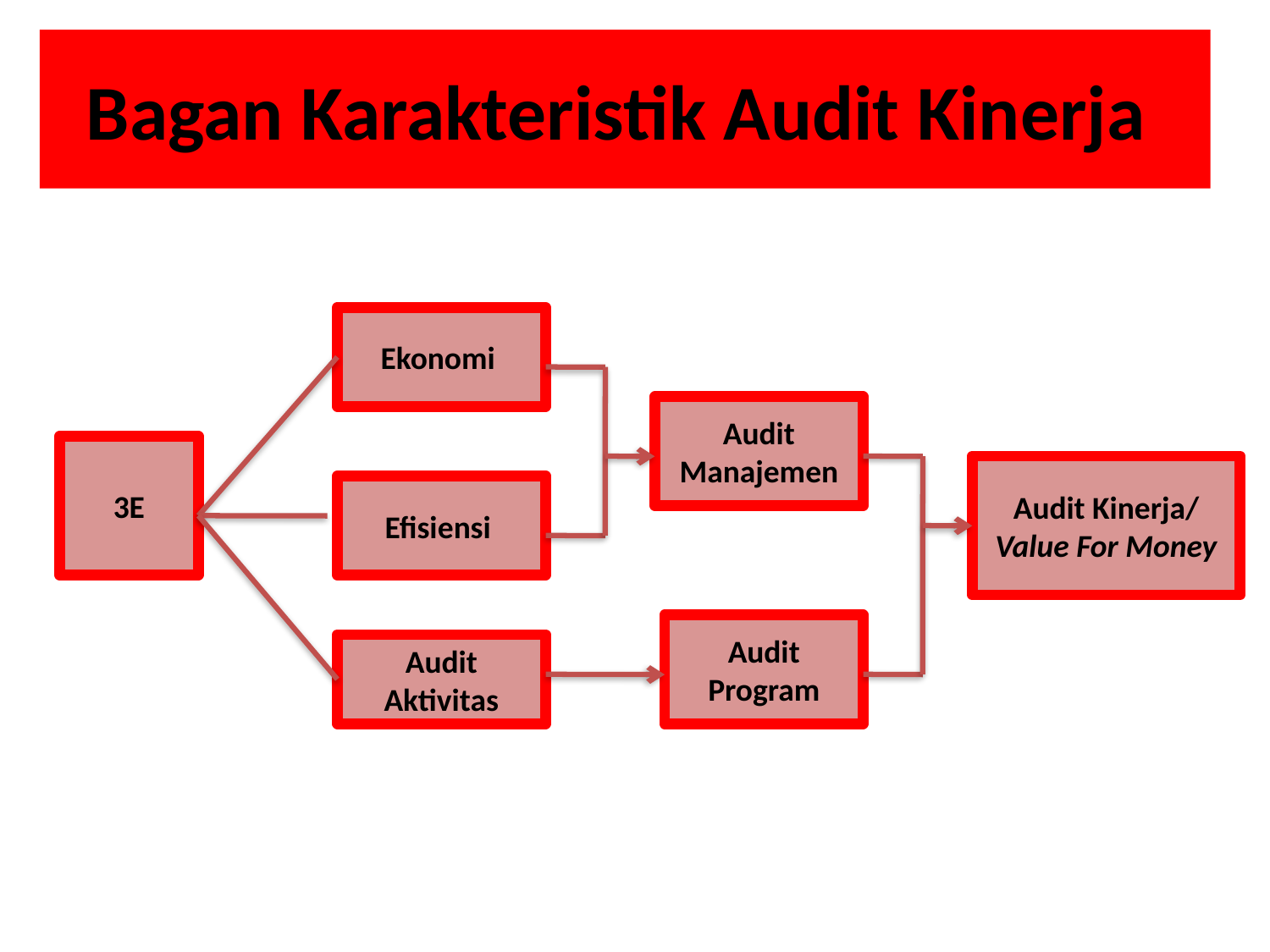

# Bagan Karakteristik Audit Kinerja
Ekonomi
Audit Manajemen
3E
Audit Kinerja/ Value For Money
Efisiensi
Audit Program
Audit Aktivitas